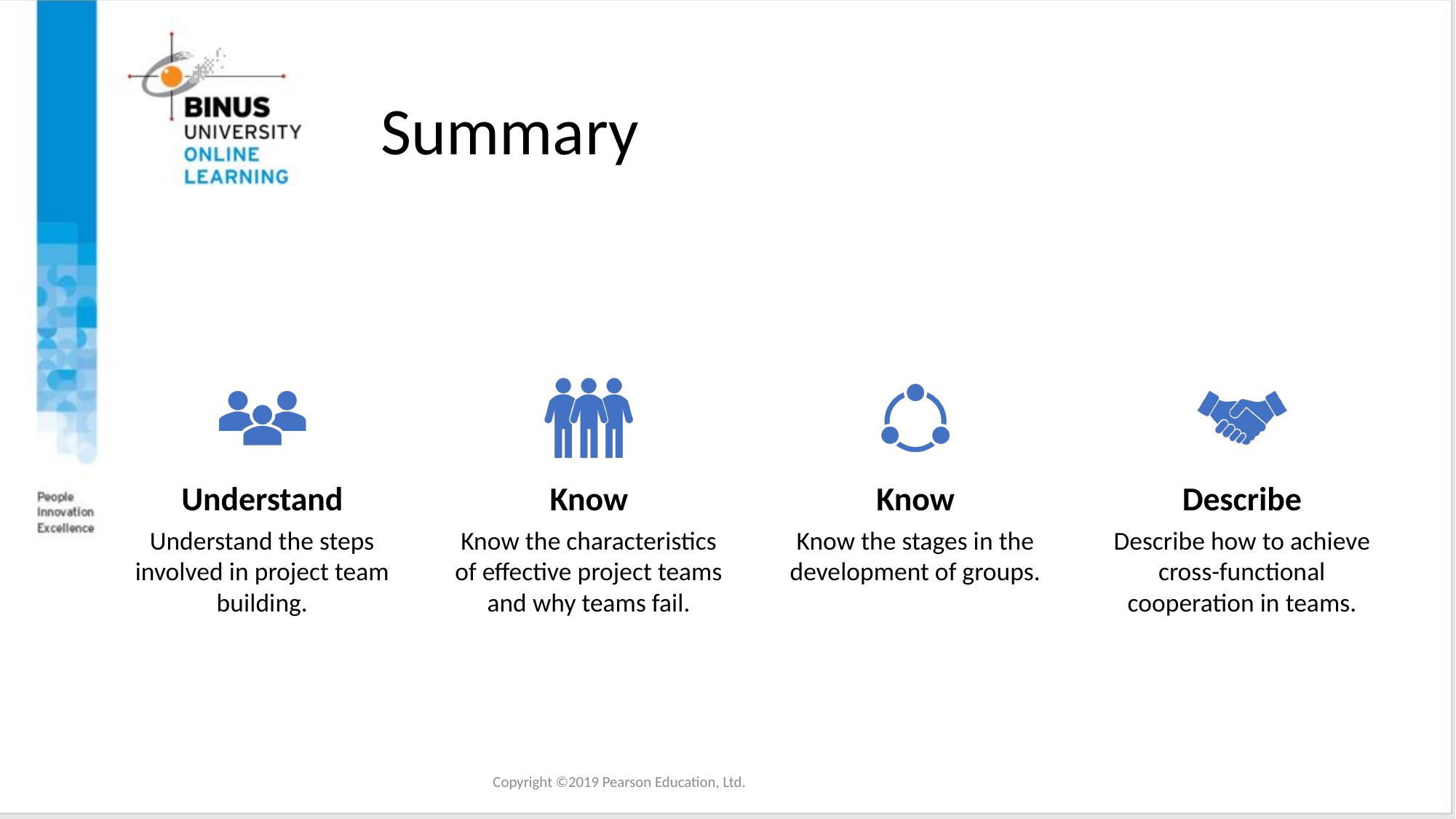

# Summary
Understand
Understand the steps involved in project team building.
Know
Know the characteristics of effective project teams and why teams fail.
Know
Know the stages in the development of groups.
Describe
Describe how to achieve cross-functional cooperation in teams.
Copyright ©2019 Pearson Education, Ltd.
Copyright ©2016 Pearson Education, Ltd.
27